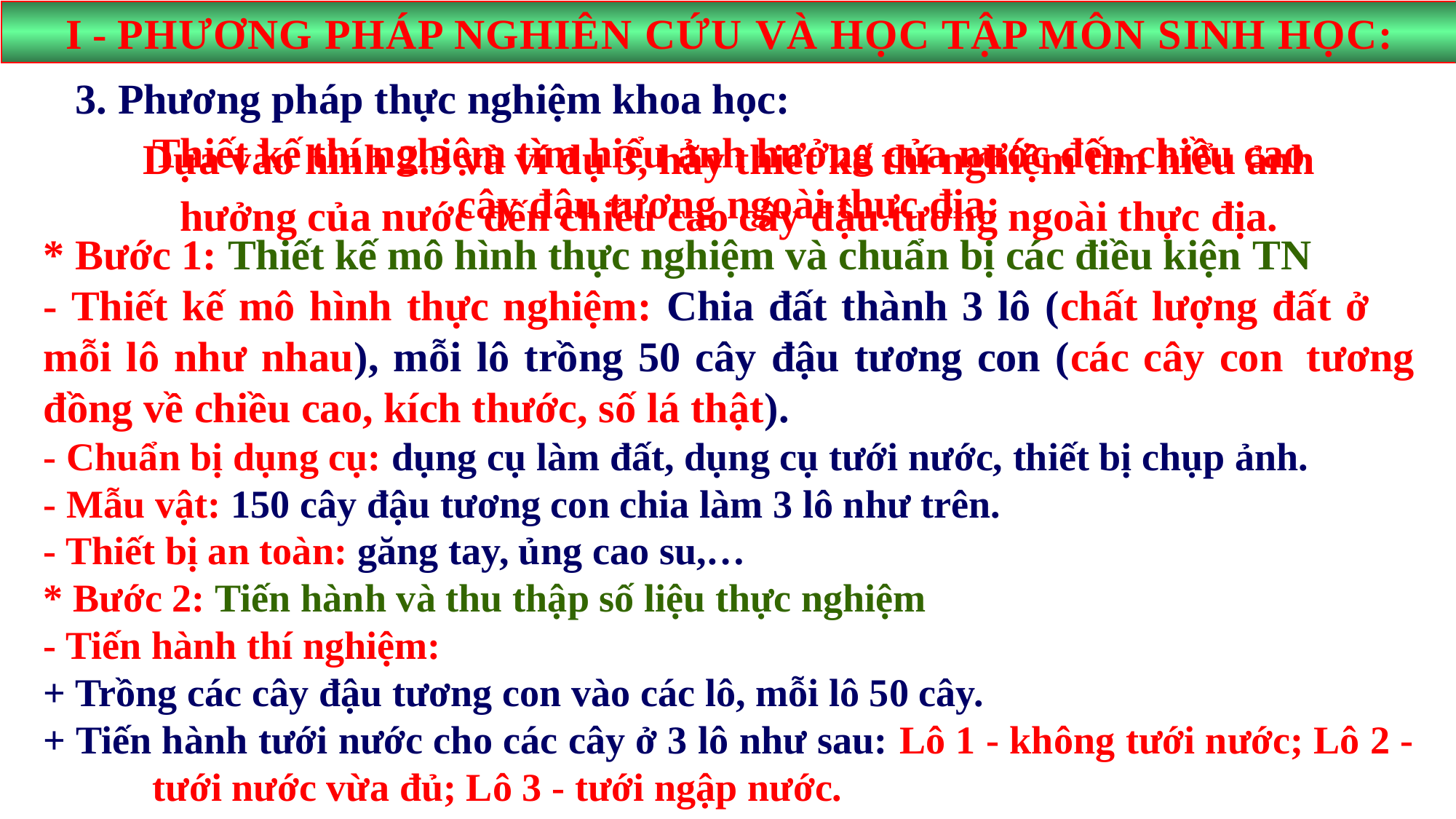

I - PHƯƠNG PHÁP NGHIÊN CỨU VÀ HỌC TẬP MÔN SINH HỌC:

3. Phương pháp thực nghiệm khoa học:
Thiết kế thí nghiệm tìm hiểu ảnh hưởng của nước đến chiều cao
cây đậu tương ngoài thực địa:
* Bước 1: Thiết kế mô hình thực nghiệm và chuẩn bị các điều kiện TN
- Thiết kế mô hình thực nghiệm: Chia đất thành 3 lô (chất lượng đất ở 	mỗi lô như nhau), mỗi lô trồng 50 cây đậu tương con (các cây con 	tương đồng về chiều cao, kích thước, số lá thật).
- Chuẩn bị dụng cụ: dụng cụ làm đất, dụng cụ tưới nước, thiết bị chụp ảnh.
- Mẫu vật: 150 cây đậu tương con chia làm 3 lô như trên.
- Thiết bị an toàn: găng tay, ủng cao su,…
* Bước 2: Tiến hành và thu thập số liệu thực nghiệm
- Tiến hành thí nghiệm:
+ Trồng các cây đậu tương con vào các lô, mỗi lô 50 cây.
+ Tiến hành tưới nước cho các cây ở 3 lô như sau: Lô 1 - không tưới nước; Lô 2 - 	tưới nước vừa đủ; Lô 3 - tưới ngập nước.
Dựa vào hình 2.3 và ví dụ 3, hãy thiết kế thí nghiệm tìm hiểu ảnh hưởng của nước đến chiều cao cây đậu tương ngoài thực địa.